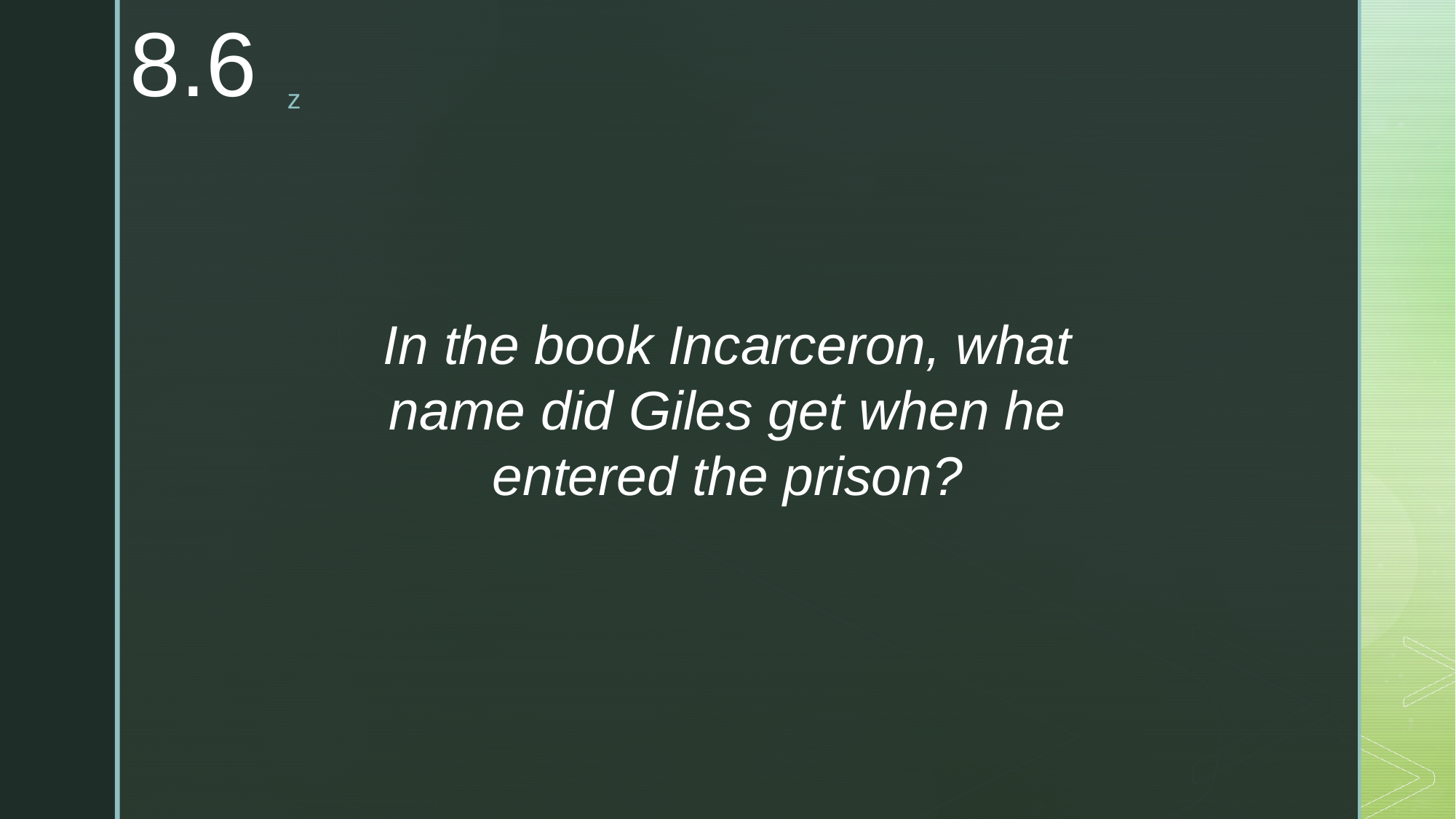

8.6
In the book Incarceron, what name did Giles get when he entered the prison?